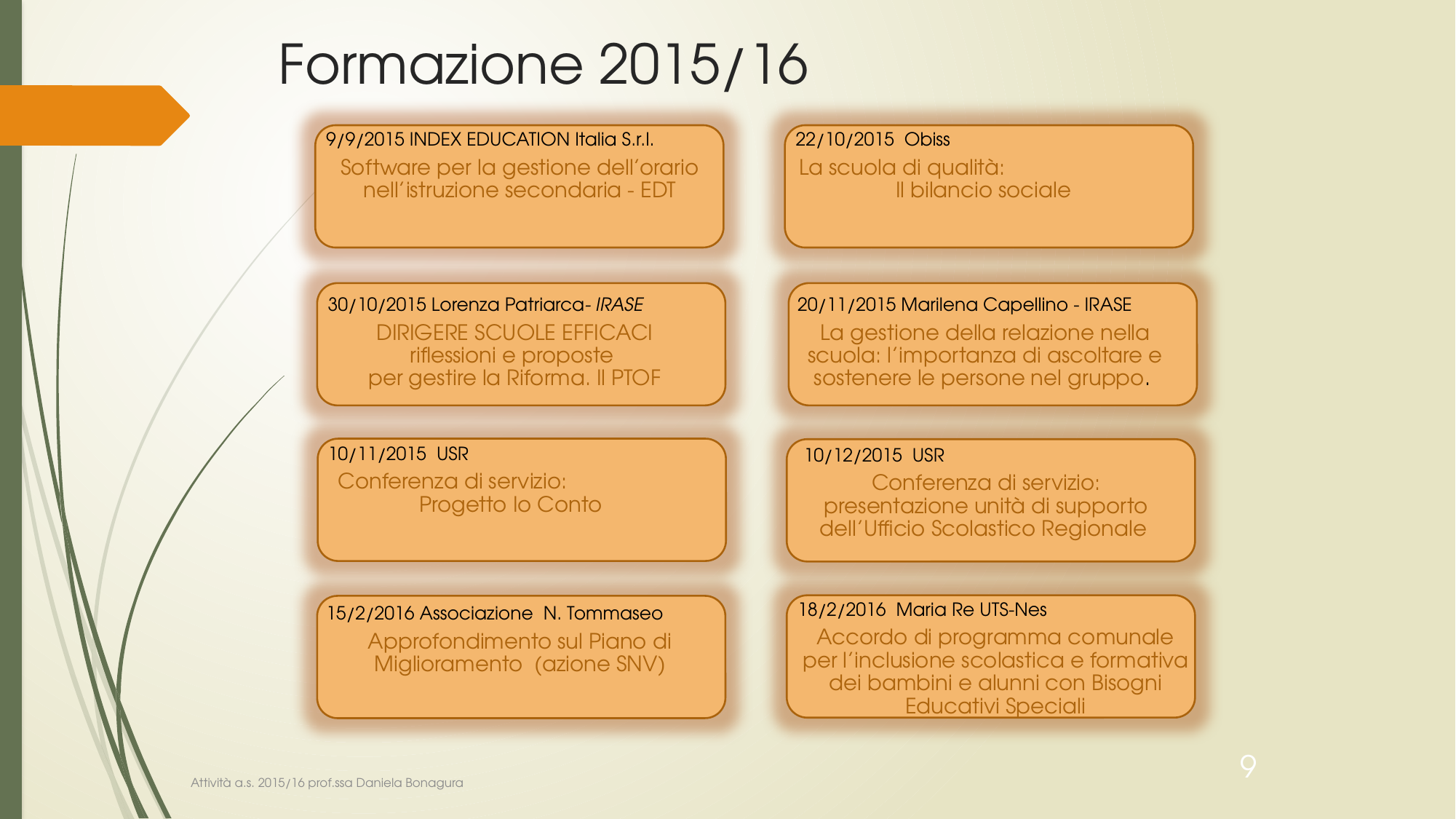

# Formazione 2015/16

9/9/2015 INDEX EDUCATION Italia S.r.l.
Software per la gestione dell’orario nell’istruzione secondaria - EDT
22/10/2015  Obiss
La scuola di qualità:                             Il bilancio sociale

30/10/2015 Lorenza Patriarca- IRASE
DIRIGERE SCUOLE EFFICACI
riflessioni e proposte
per gestire la Riforma. Il PTOF
20/11/2015 Marilena Capellino - IRASE
La gestione della relazione nella scuola: l’importanza di ascoltare e sostenere le persone nel gruppo.

10/11/2015  USR
Conferenza di servizio:                      Progetto Io Conto
10/12/2015  USR
Conferenza di servizio: presentazione unità di supporto dell’Ufficio Scolastico Regionale

18/2/2016  Maria Re UTS-Nes
Accordo di programma comunale per l’inclusione scolastica e formativa dei bambini e alunni con Bisogni Educativi Speciali

15/2/2016 Associazione  N. Tommaseo
Approfondimento sul Piano di Miglioramento  (azione SNV)
9
Attività a.s. 2015/16 prof.ssa Daniela Bonagura